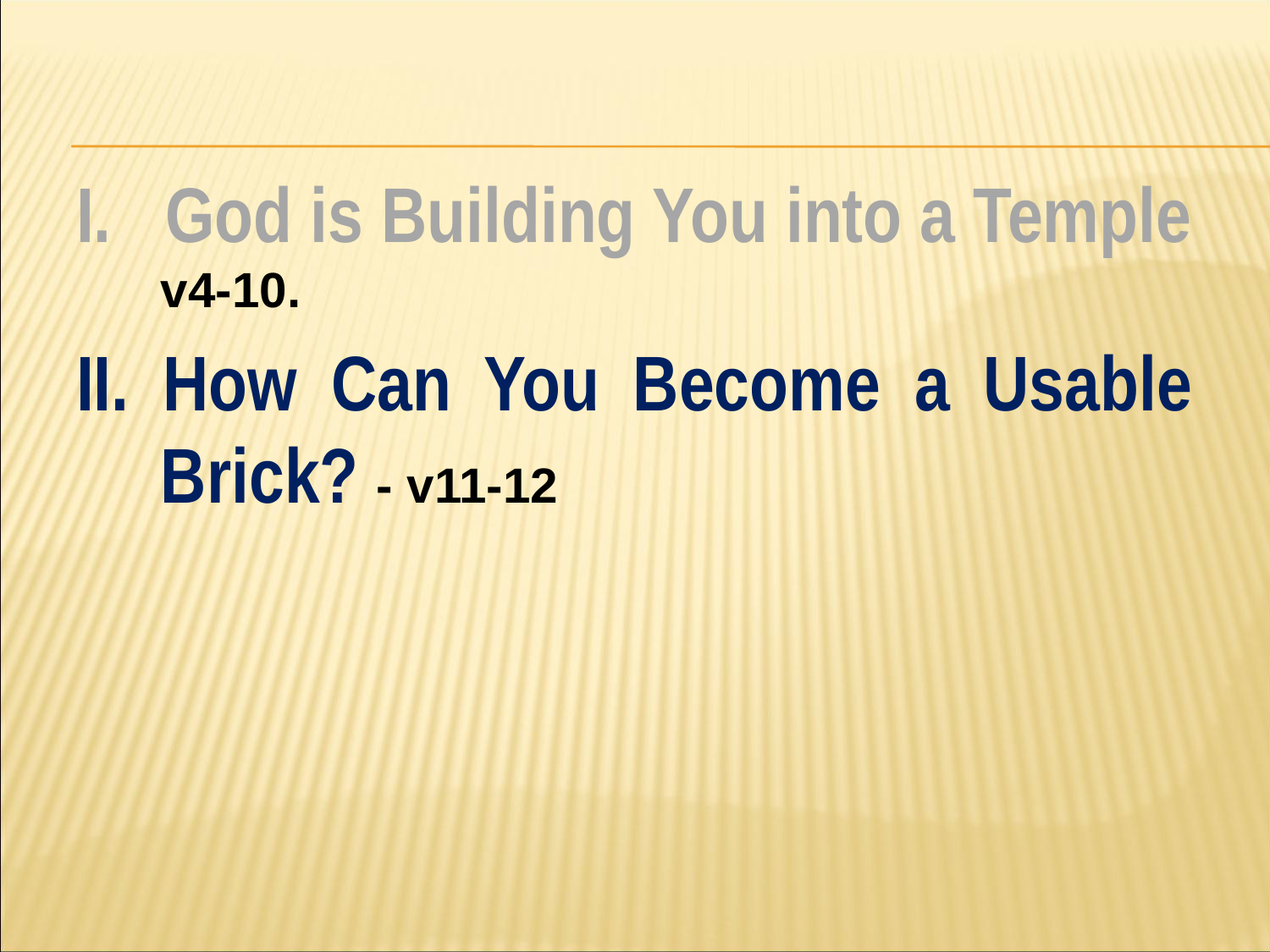

#
I.   God is Building You into a Temple v4-10.
II. How Can You Become a Usable Brick? - v11-12